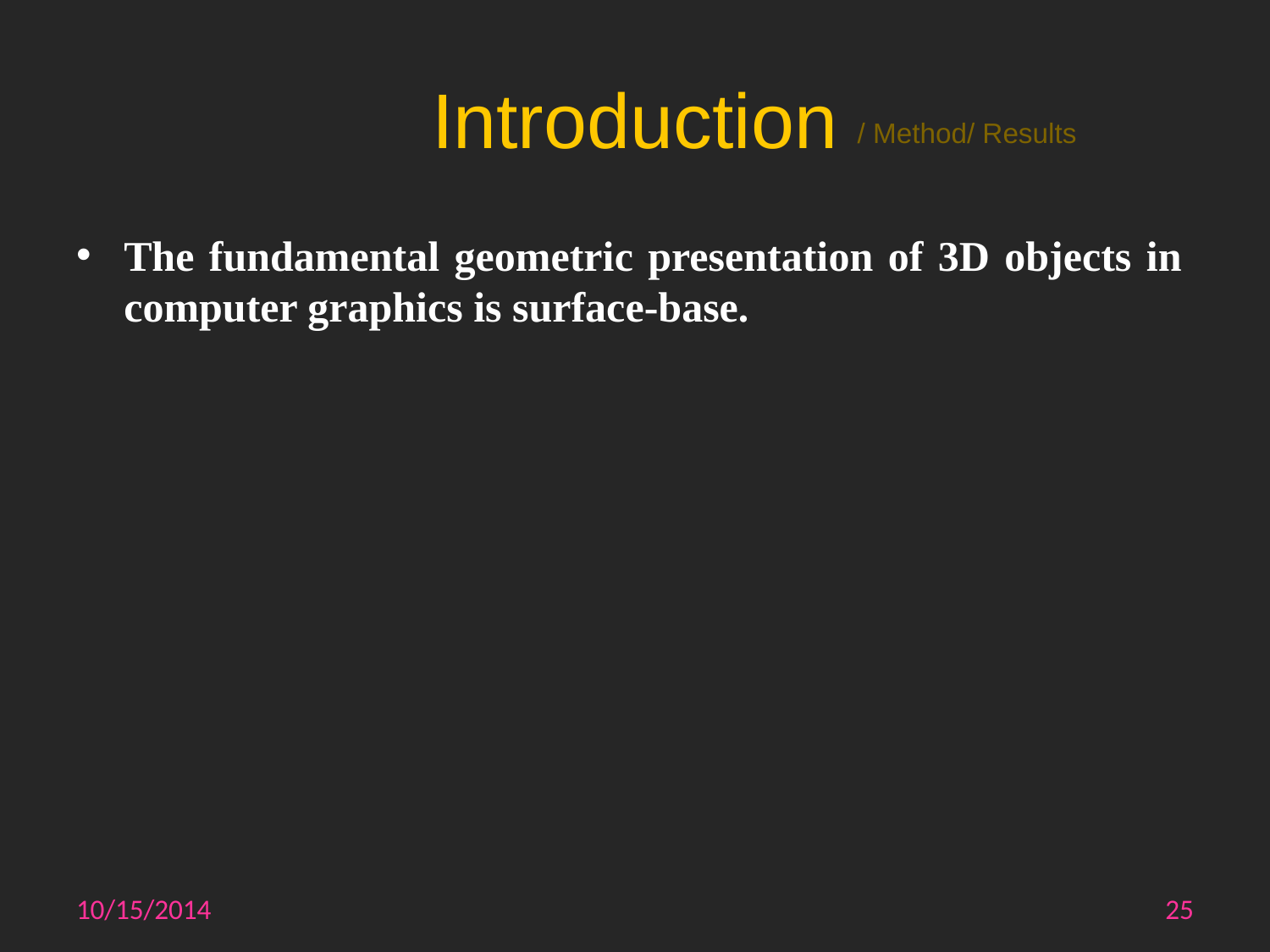

# Introduction
/ Method/ Results
The fundamental geometric presentation of 3D objects in computer graphics is surface-base.

10/15/2014
25